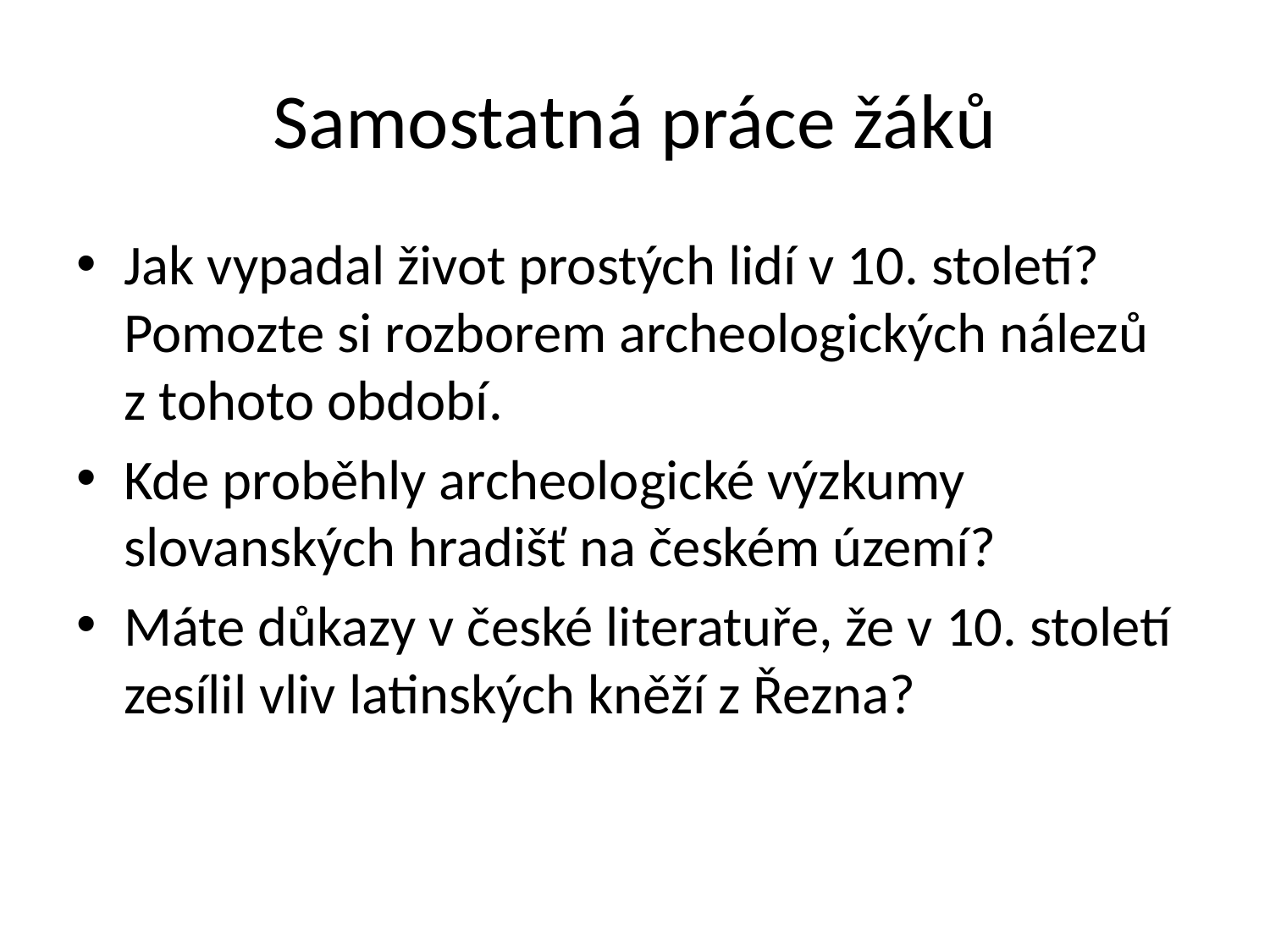

# Samostatná práce žáků
Jak vypadal život prostých lidí v 10. století? Pomozte si rozborem archeologických nálezů
z tohoto období.
Kde proběhly archeologické výzkumy slovanských hradišť na českém území?
Máte důkazy v české literatuře, že v 10. století zesílil vliv latinských kněží z Řezna?